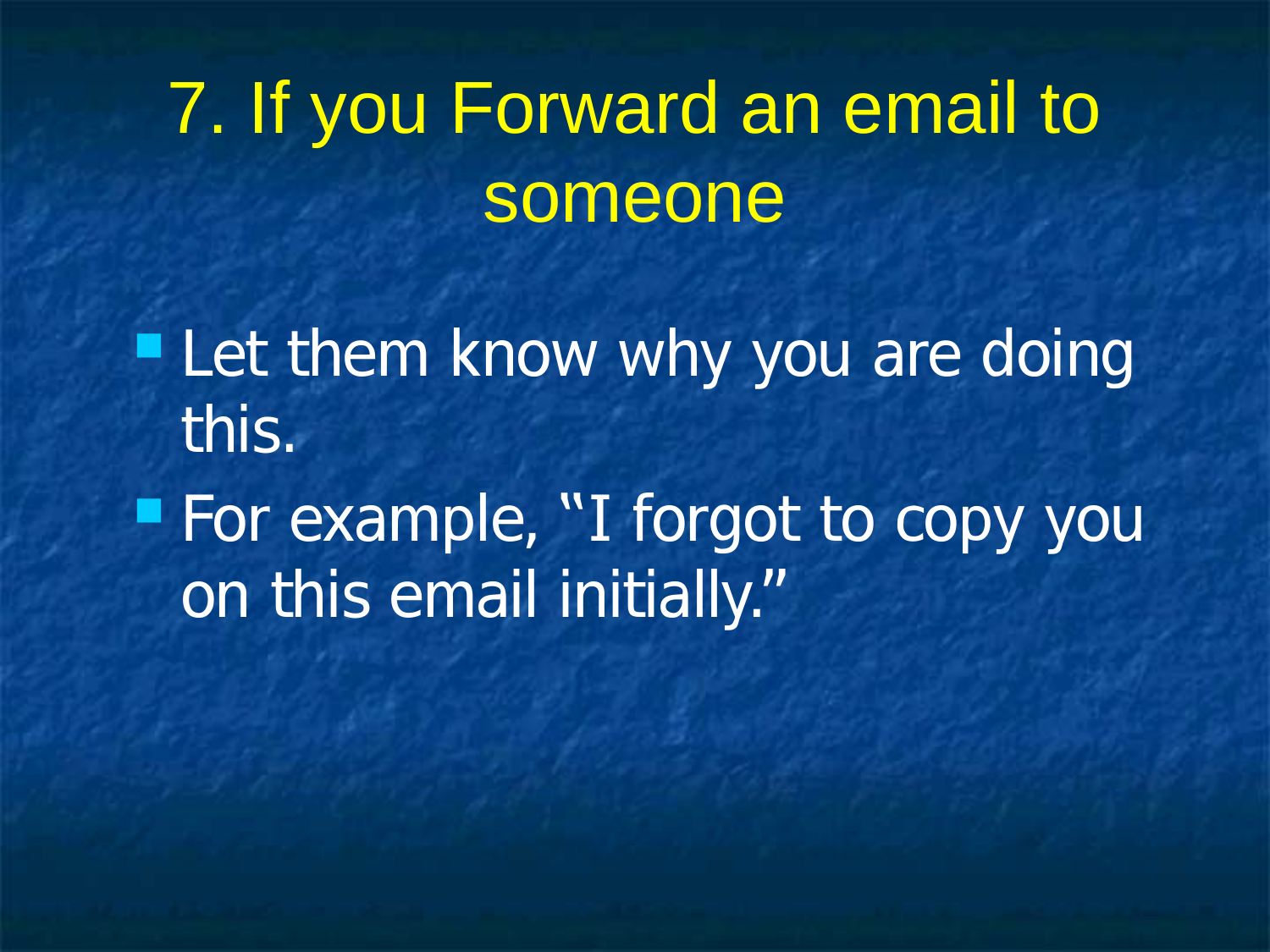

# 7. If you Forward an email to someone
Let them know why you are doing this.
For example, “I forgot to copy you on this email initially.”